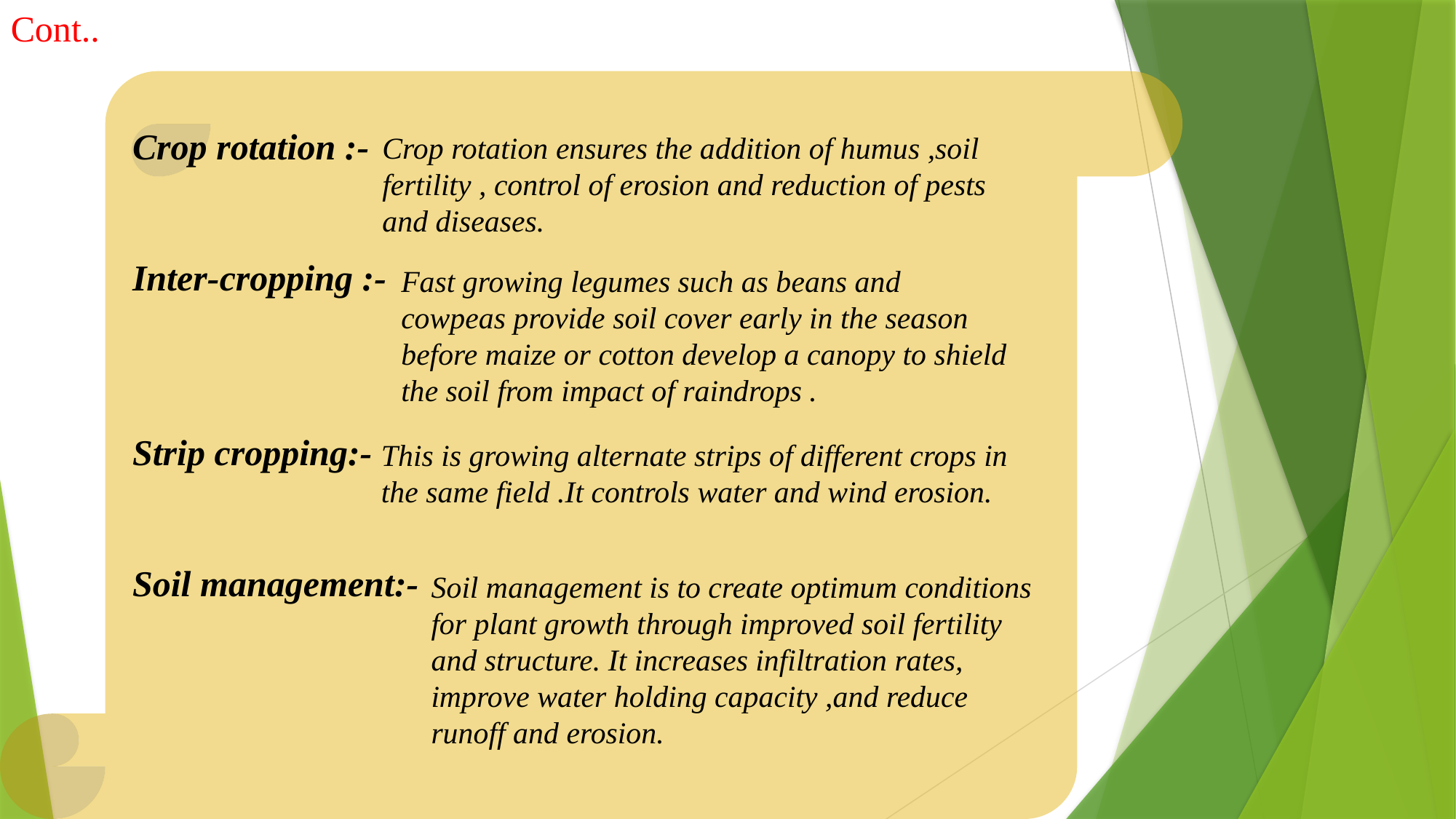

Cont..

Crop rotation :-

Inter-cropping :-

Strip cropping:-

Soil management:-
Crop rotation ensures the addition of humus ,soil fertility , control of erosion and reduction of pests and diseases.

Fast growing legumes such as beans and cowpeas provide soil cover early in the season before maize or cotton develop a canopy to shield the soil from impact of raindrops .
This is growing alternate strips of different crops in the same field .It controls water and wind erosion.
Soil management is to create optimum conditions for plant growth through improved soil fertility and structure. It increases infiltration rates, improve water holding capacity ,and reduce runoff and erosion.